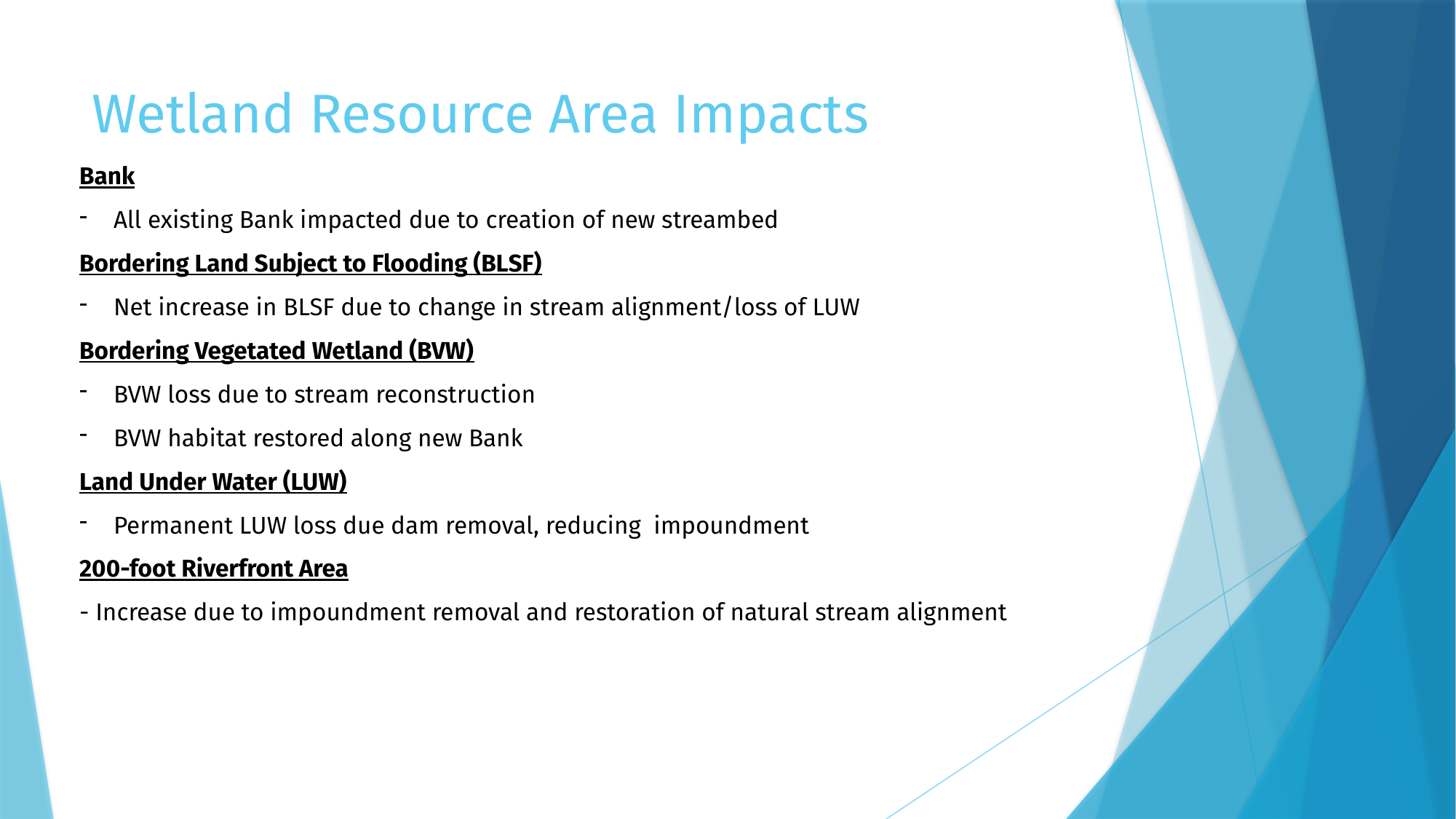

# Wetland Resource Area Impacts
Bank
All existing Bank impacted due to creation of new streambed
Bordering Land Subject to Flooding (BLSF)
Net increase in BLSF due to change in stream alignment/loss of LUW
Bordering Vegetated Wetland (BVW)
BVW loss due to stream reconstruction
BVW habitat restored along new Bank
Land Under Water (LUW)
Permanent LUW loss due dam removal, reducing  impoundment
200-foot Riverfront Area
- Increase due to impoundment removal and restoration of natural stream alignment